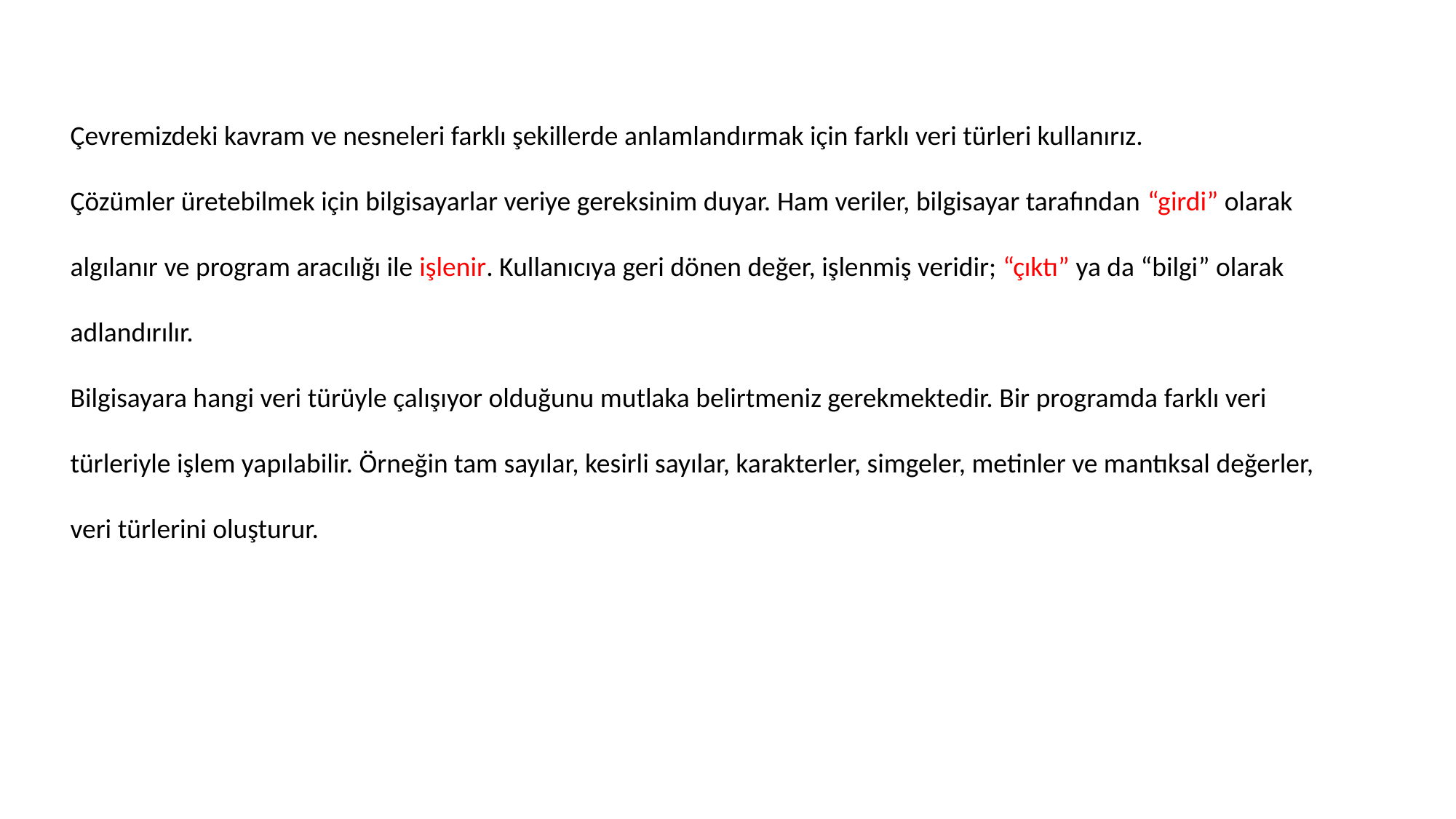

Çevremizdeki kavram ve nesneleri farklı şekillerde anlamlandırmak için farklı veri türleri kullanırız.
Çözümler üretebilmek için bilgisayarlar veriye gereksinim duyar. Ham veriler, bilgisayar tarafından “girdi” olarak algılanır ve program aracılığı ile işlenir. Kullanıcıya geri dönen değer, işlenmiş veridir; “çıktı” ya da “bilgi” olarak adlandırılır.
Bilgisayara hangi veri türüyle çalışıyor olduğunu mutlaka belirtmeniz gerekmektedir. Bir programda farklı veri türleriyle işlem yapılabilir. Örneğin tam sayılar, kesirli sayılar, karakterler, simgeler, metinler ve mantıksal değerler, veri türlerini oluşturur.